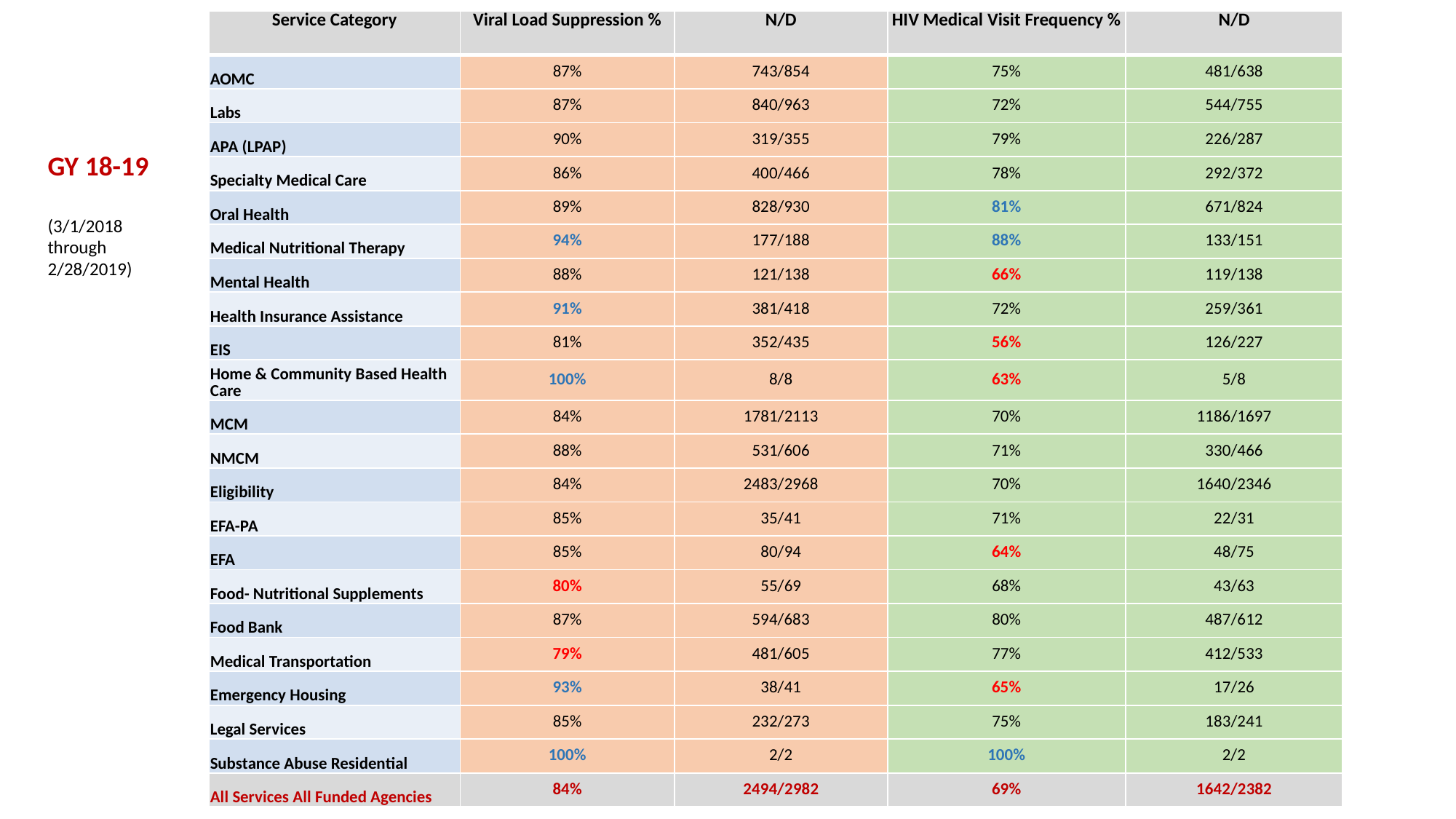

| Service Category | Viral Load Suppression % | N/D | HIV Medical Visit Frequency % | N/D |
| --- | --- | --- | --- | --- |
| AOMC | 87% | 743/854 | 75% | 481/638 |
| Labs | 87% | 840/963 | 72% | 544/755 |
| APA (LPAP) | 90% | 319/355 | 79% | 226/287 |
| Specialty Medical Care | 86% | 400/466 | 78% | 292/372 |
| Oral Health | 89% | 828/930 | 81% | 671/824 |
| Medical Nutritional Therapy | 94% | 177/188 | 88% | 133/151 |
| Mental Health | 88% | 121/138 | 66% | 119/138 |
| Health Insurance Assistance | 91% | 381/418 | 72% | 259/361 |
| EIS | 81% | 352/435 | 56% | 126/227 |
| Home & Community Based Health Care | 100% | 8/8 | 63% | 5/8 |
| MCM | 84% | 1781/2113 | 70% | 1186/1697 |
| NMCM | 88% | 531/606 | 71% | 330/466 |
| Eligibility | 84% | 2483/2968 | 70% | 1640/2346 |
| EFA-PA | 85% | 35/41 | 71% | 22/31 |
| EFA | 85% | 80/94 | 64% | 48/75 |
| Food- Nutritional Supplements | 80% | 55/69 | 68% | 43/63 |
| Food Bank | 87% | 594/683 | 80% | 487/612 |
| Medical Transportation | 79% | 481/605 | 77% | 412/533 |
| Emergency Housing | 93% | 38/41 | 65% | 17/26 |
| Legal Services | 85% | 232/273 | 75% | 183/241 |
| Substance Abuse Residential | 100% | 2/2 | 100% | 2/2 |
| All Services All Funded Agencies | 84% | 2494/2982 | 69% | 1642/2382 |
GY 18-19

(3/1/2018 through 2/28/2019)